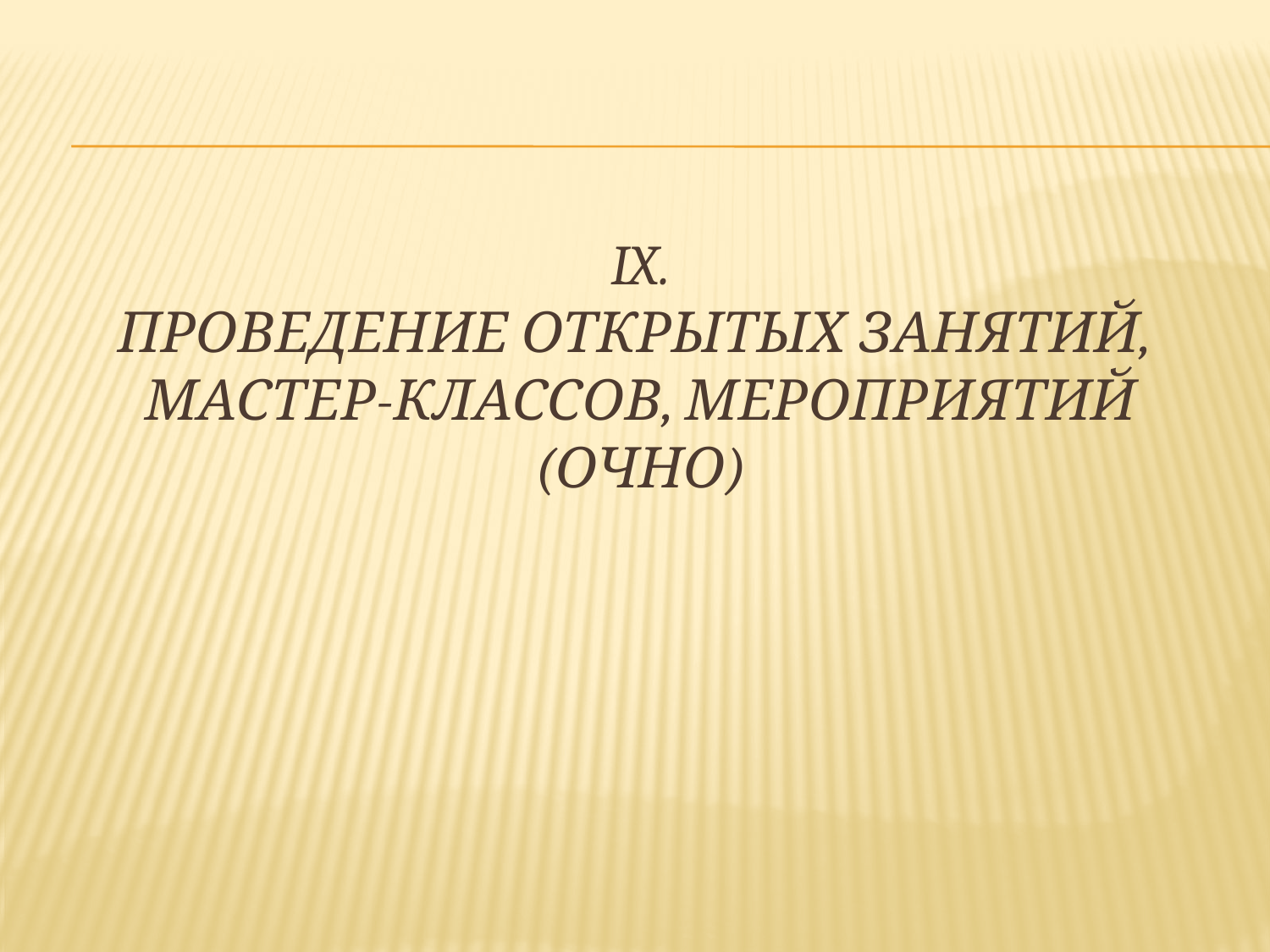

# IX. Проведение открытых занятий, мастер-классов, мероприятий (очно)